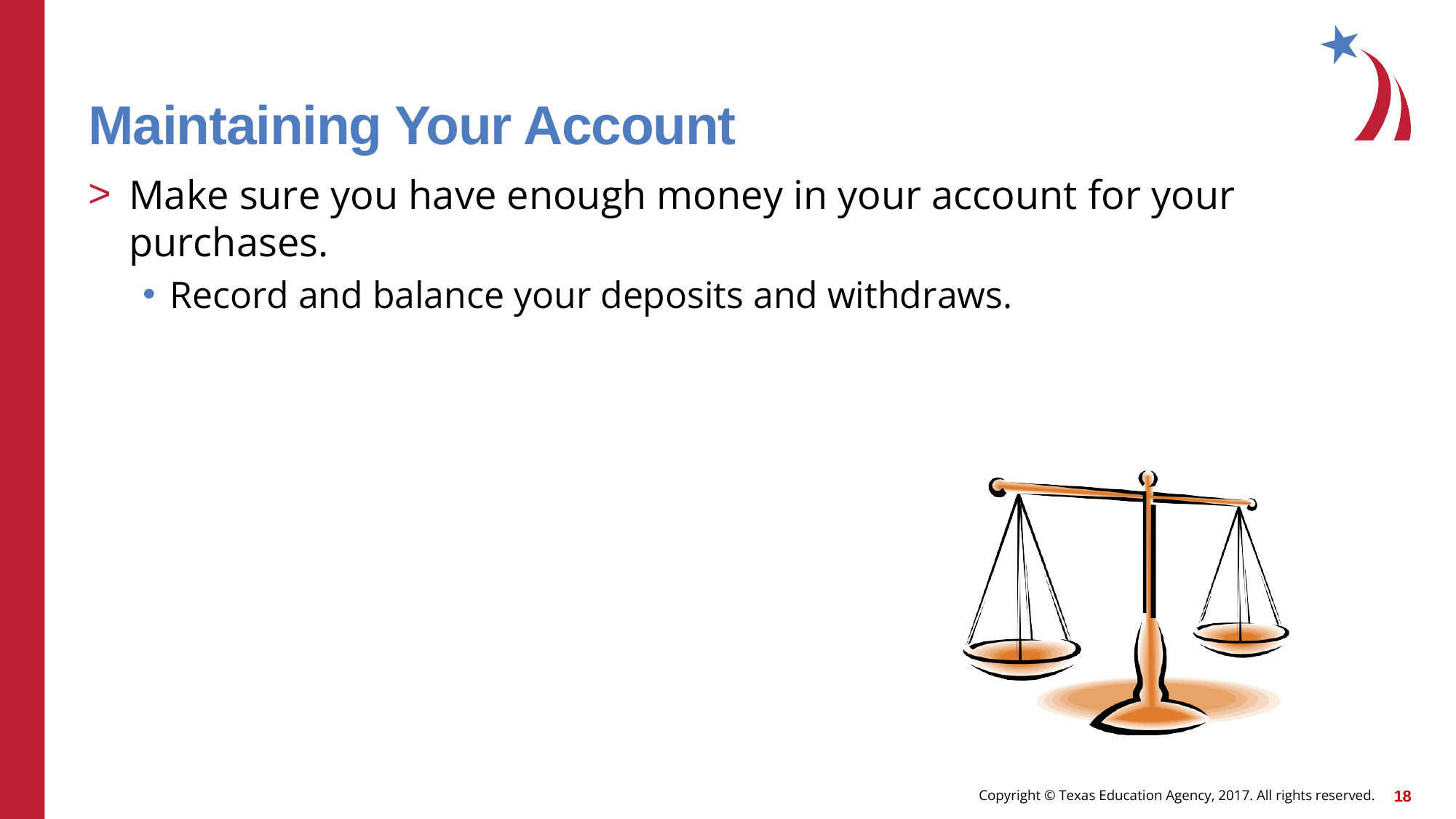

Maintaining Your Account
Make sure you have enough money in your account for your purchases.
Record and balance your deposits and withdraws.